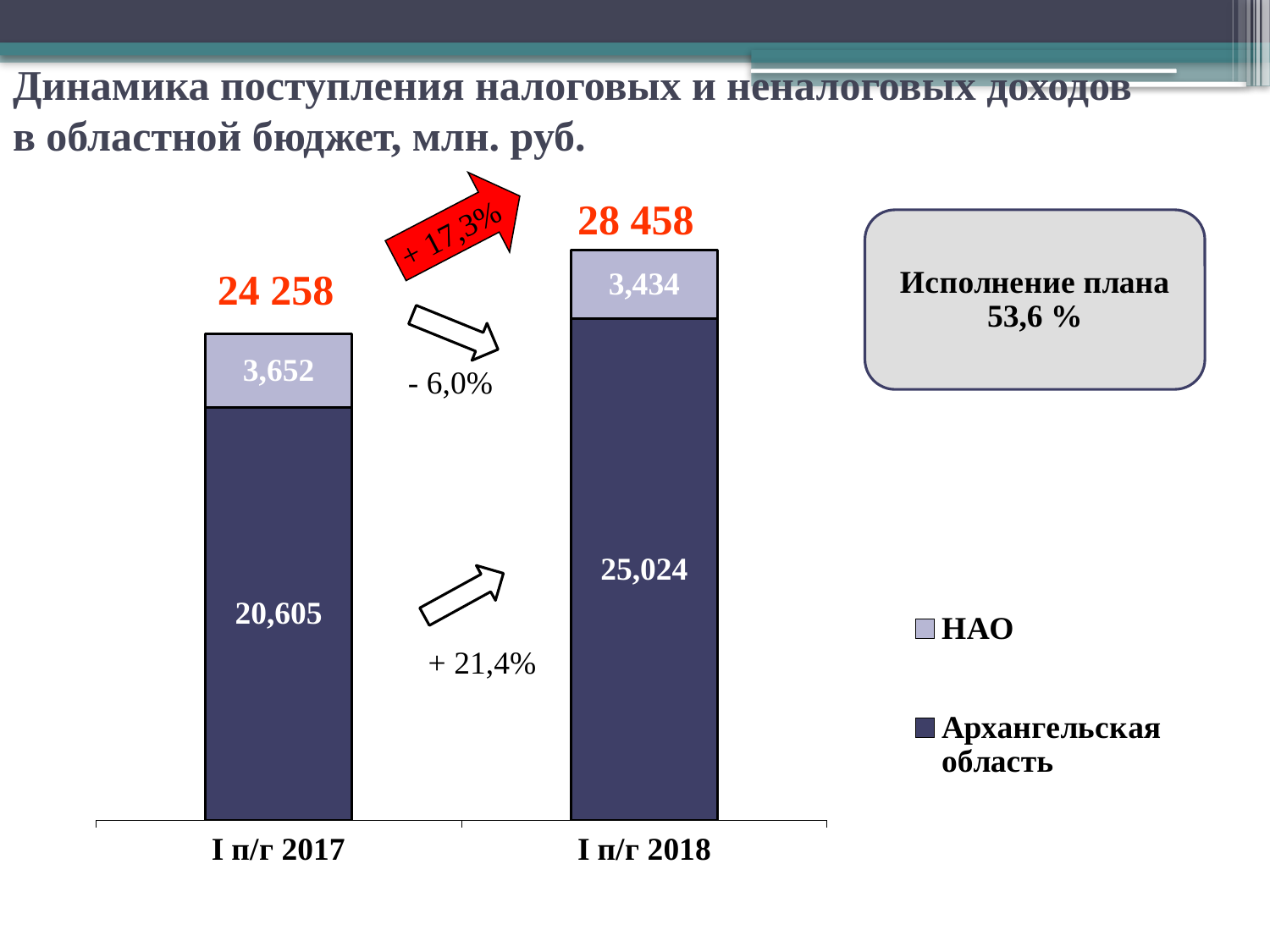

Динамика поступления налоговых и неналоговых доходов
в областной бюджет, млн. руб.
+ 17,3%
28 458

### Chart

| Category | Архангельская область | НАО |
|---|---|---|
| I п/г 2017 | 20605.0 | 3652.0 |
| I п/г 2018 | 25024.0 | 3434.0 |
24 258

- 6,0%

+ 21,4%